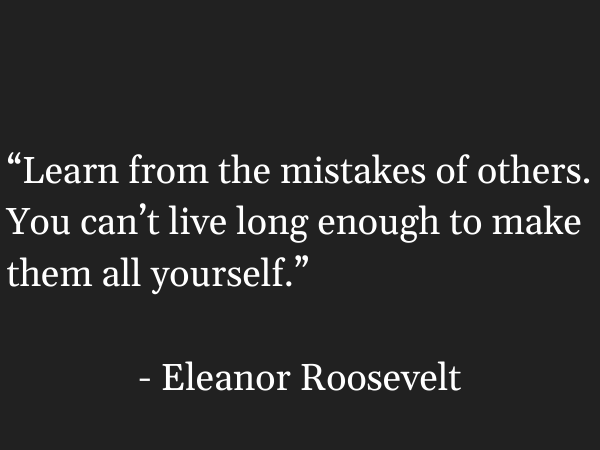

#
“Learn from the mistakes of others. You can’t live long enough to make them all yourself.”

- Eleanor Roosevelt